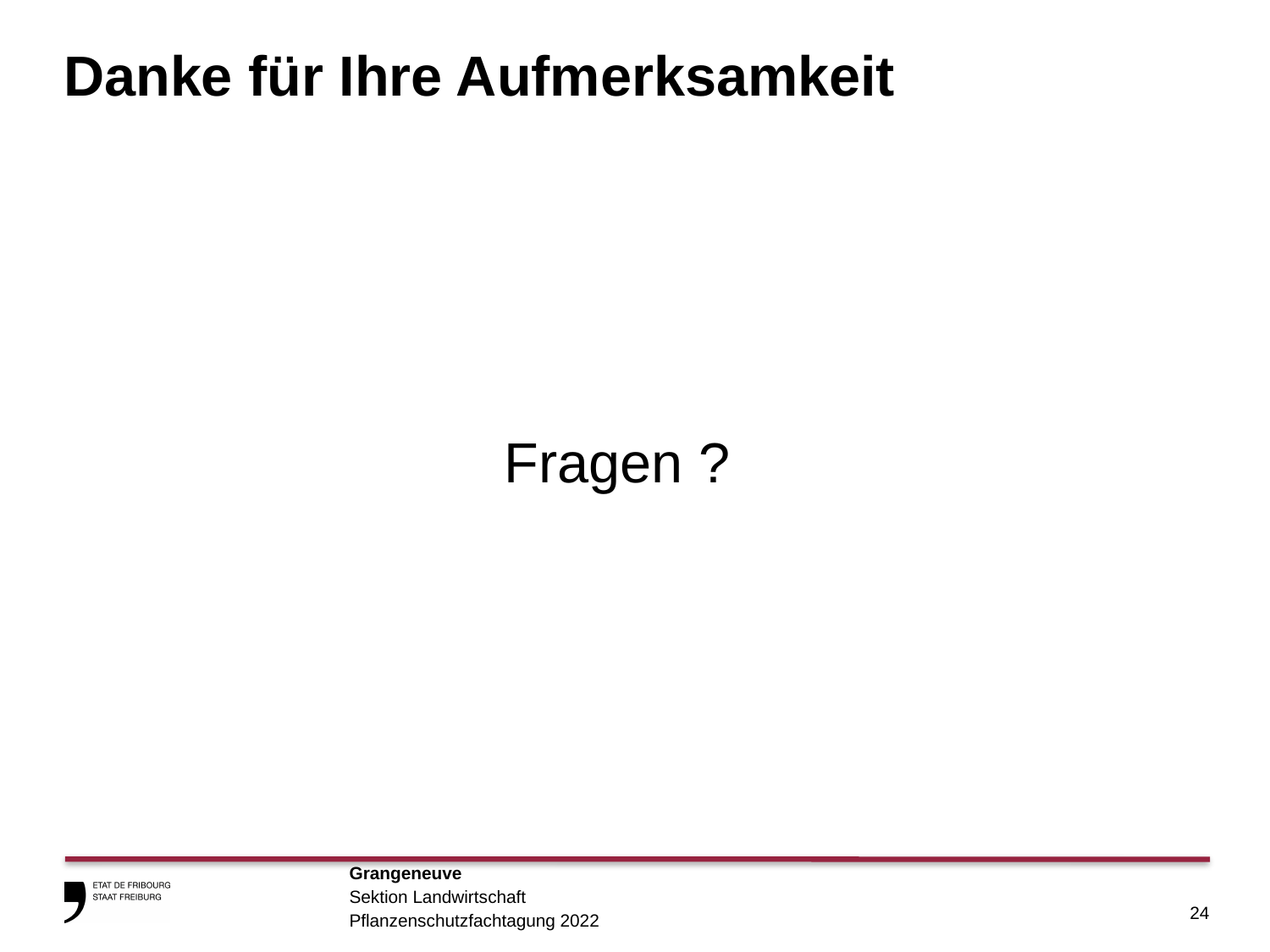

# Danke für Ihre Aufmerksamkeit
Fragen ?